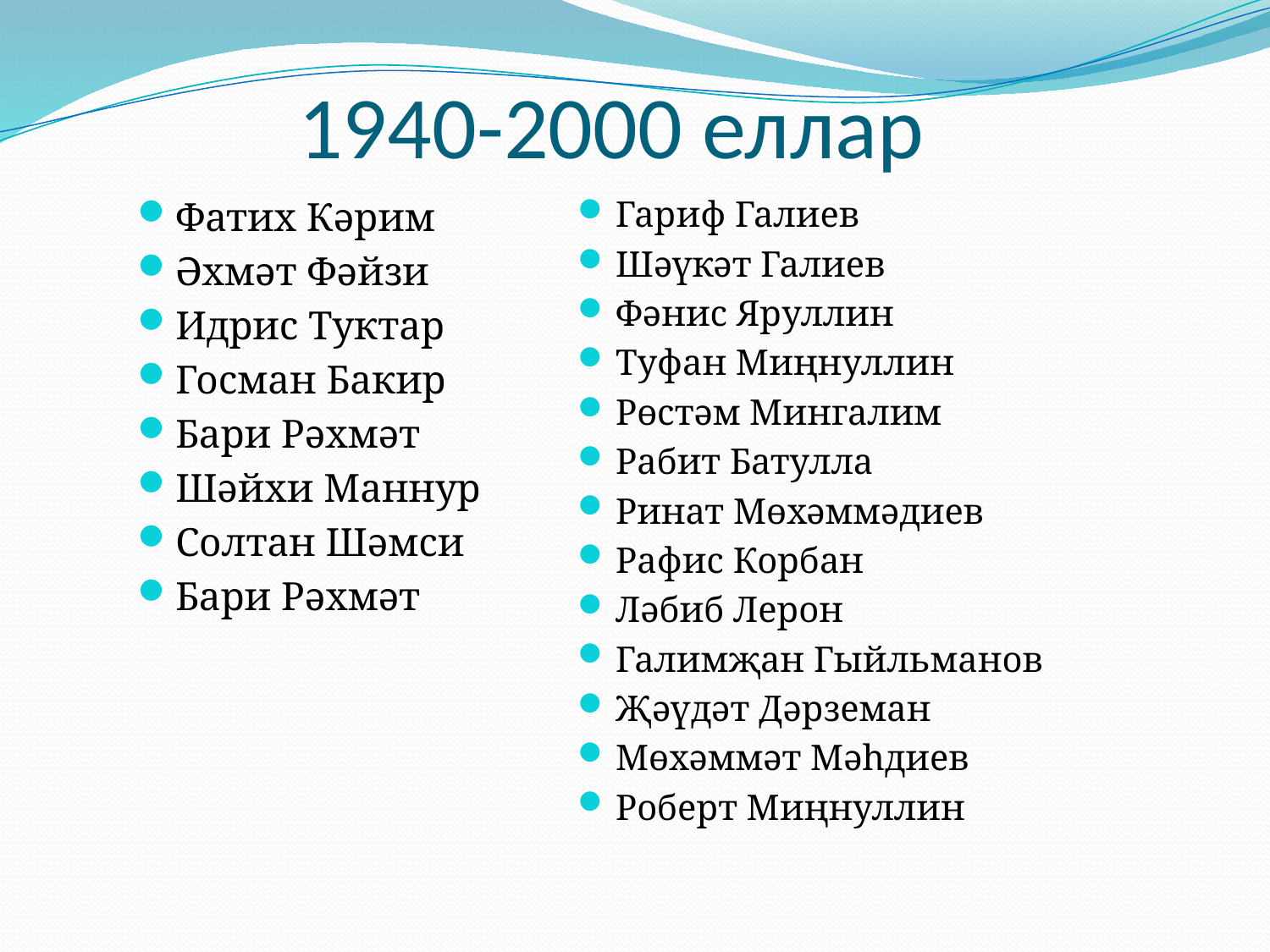

# 1940-2000 еллар
Фатих Кәрим
Әхмәт Фәйзи
Идрис Туктар
Госман Бакир
Бари Рәхмәт
Шәйхи Маннур
Солтан Шәмси
Бари Рәхмәт

Гариф Галиев
Шәүкәт Галиев
Фәнис Яруллин
Туфан Миңнуллин
Рөстәм Мингалим
Рабит Батулла
Ринат Мөхәммәдиев
Рафис Корбан
Ләбиб Лерон
Галимҗан Гыйльманов
Җәүдәт Дәрземан
Мөхәммәт Мәһдиев
Роберт Миңнуллин